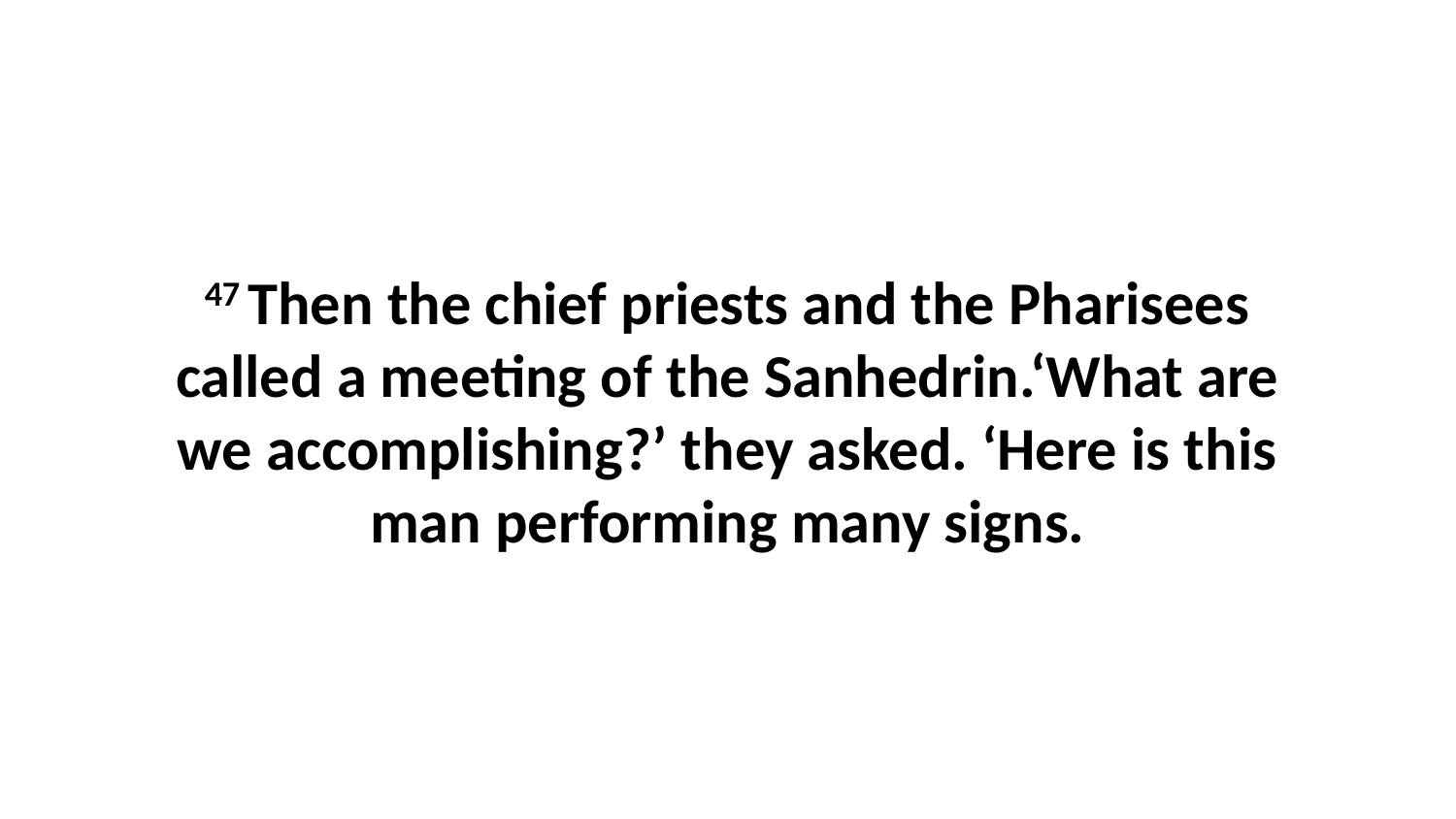

47 Then the chief priests and the Pharisees called a meeting of the Sanhedrin.‘What are we accomplishing?’ they asked. ‘Here is this man performing many signs.